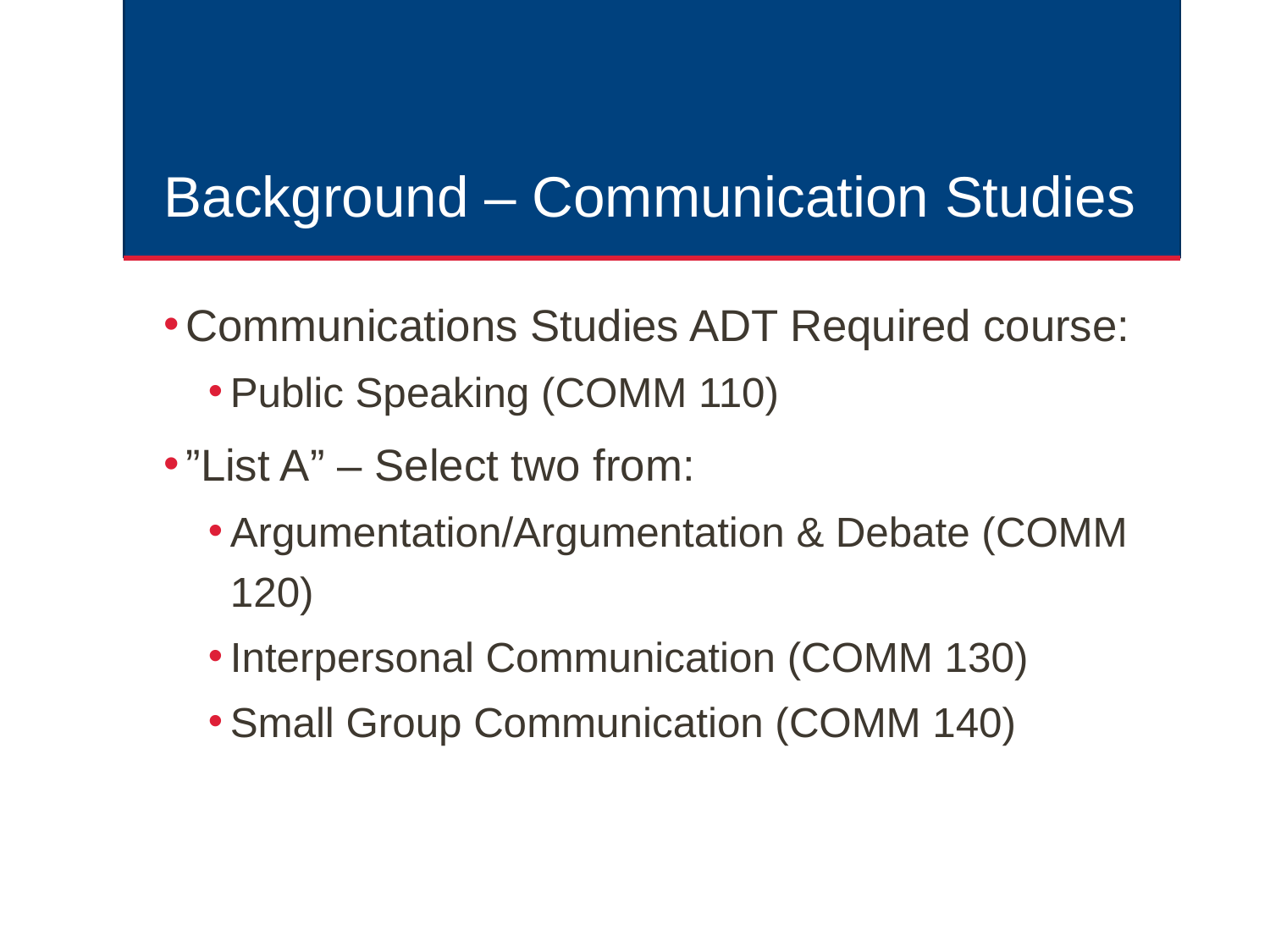

# Background – Communication Studies
Communications Studies ADT Required course:
Public Speaking (COMM 110)
”List A” – Select two from:
Argumentation/Argumentation & Debate (COMM 120)
Interpersonal Communication (COMM 130)
Small Group Communication (COMM 140)